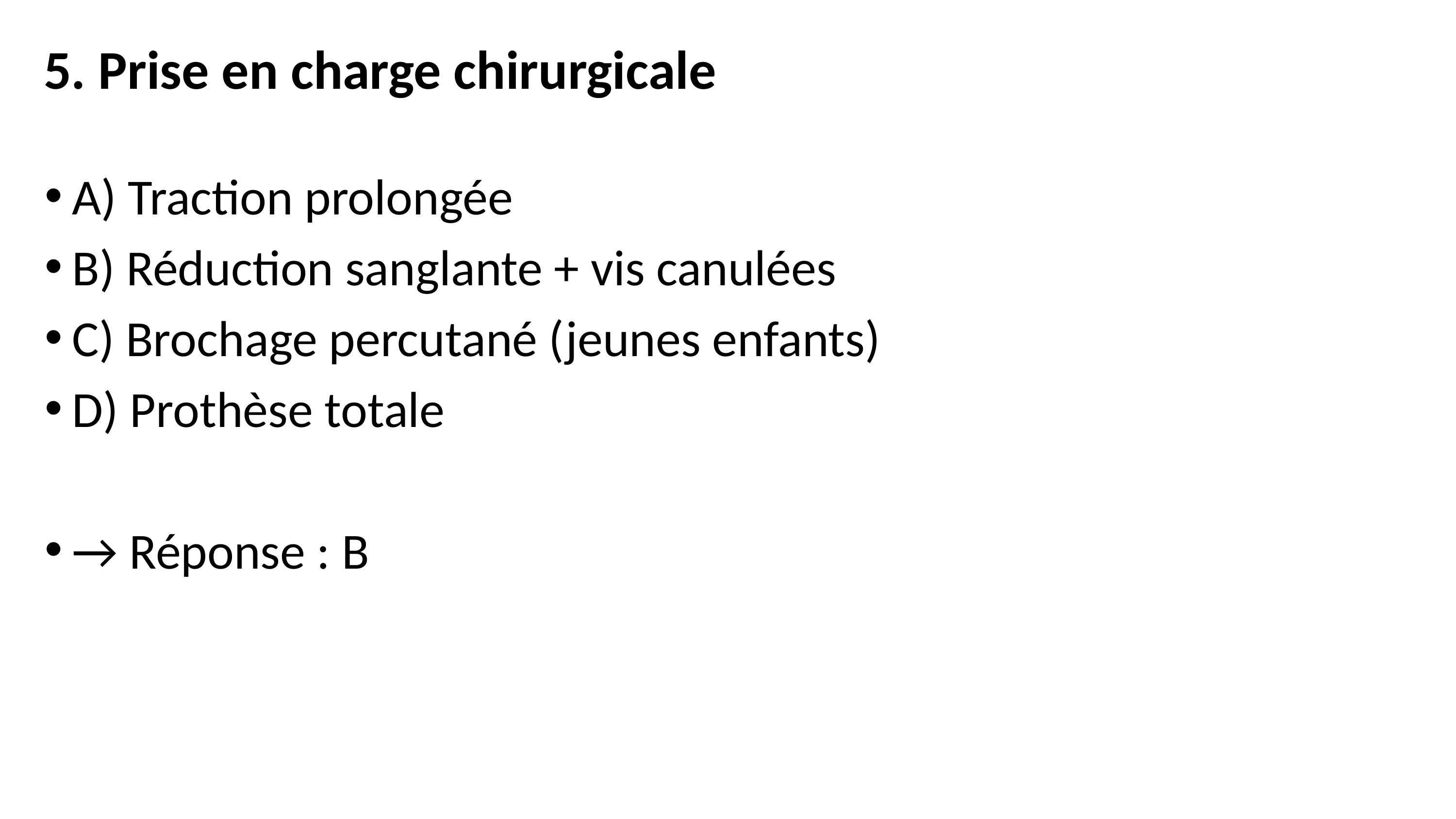

# 5. Prise en charge chirurgicale
A) Traction prolongée
B) Réduction sanglante + vis canulées
C) Brochage percutané (jeunes enfants)
D) Prothèse totale

→ Réponse : B